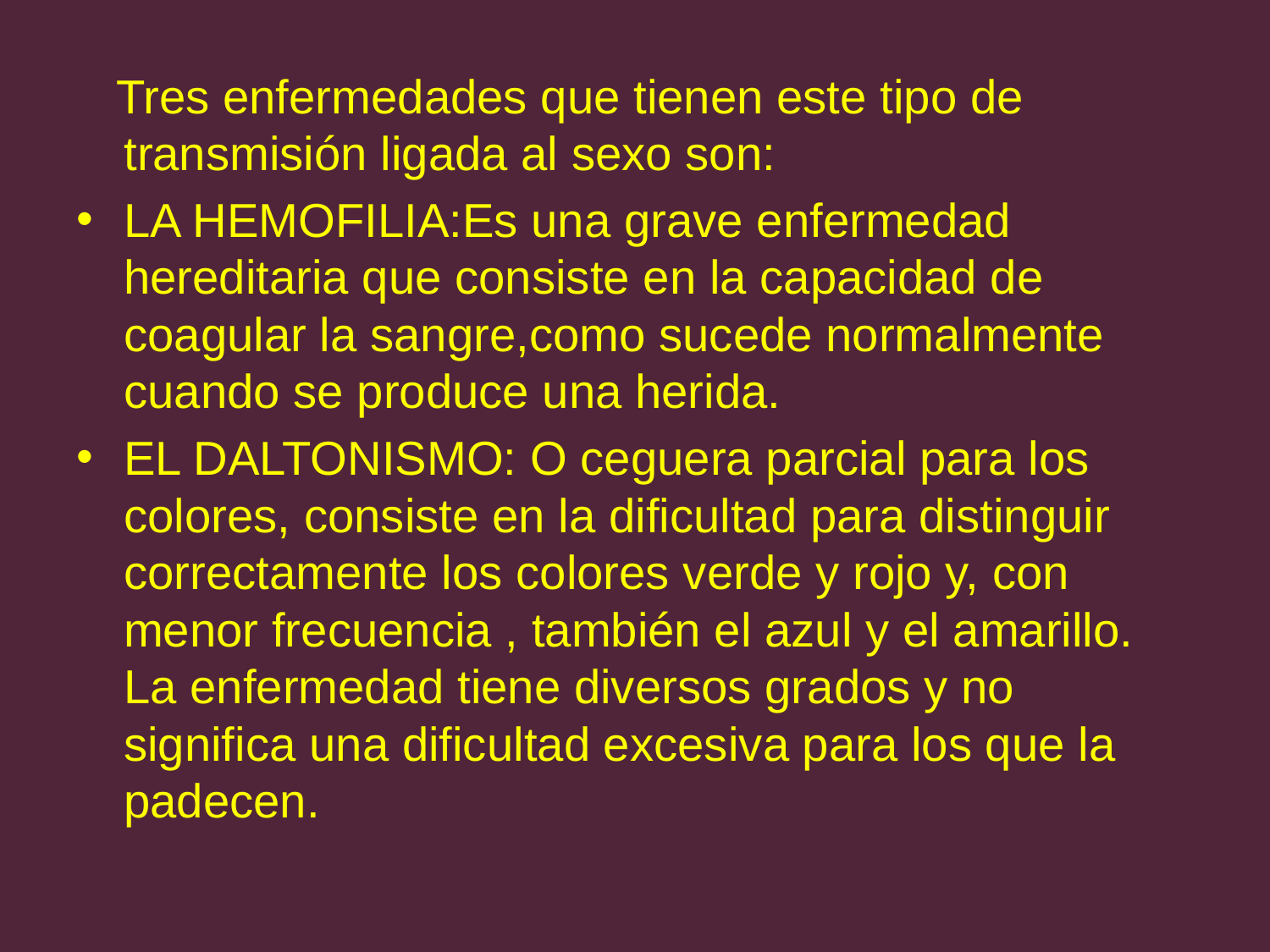

Tres enfermedades que tienen este tipo de transmisión ligada al sexo son:
LA HEMOFILIA:Es una grave enfermedad hereditaria que consiste en la capacidad de coagular la sangre,como sucede normalmente cuando se produce una herida.
EL DALTONISMO: O ceguera parcial para los colores, consiste en la dificultad para distinguir correctamente los colores verde y rojo y, con menor frecuencia , también el azul y el amarillo. La enfermedad tiene diversos grados y no significa una dificultad excesiva para los que la padecen.